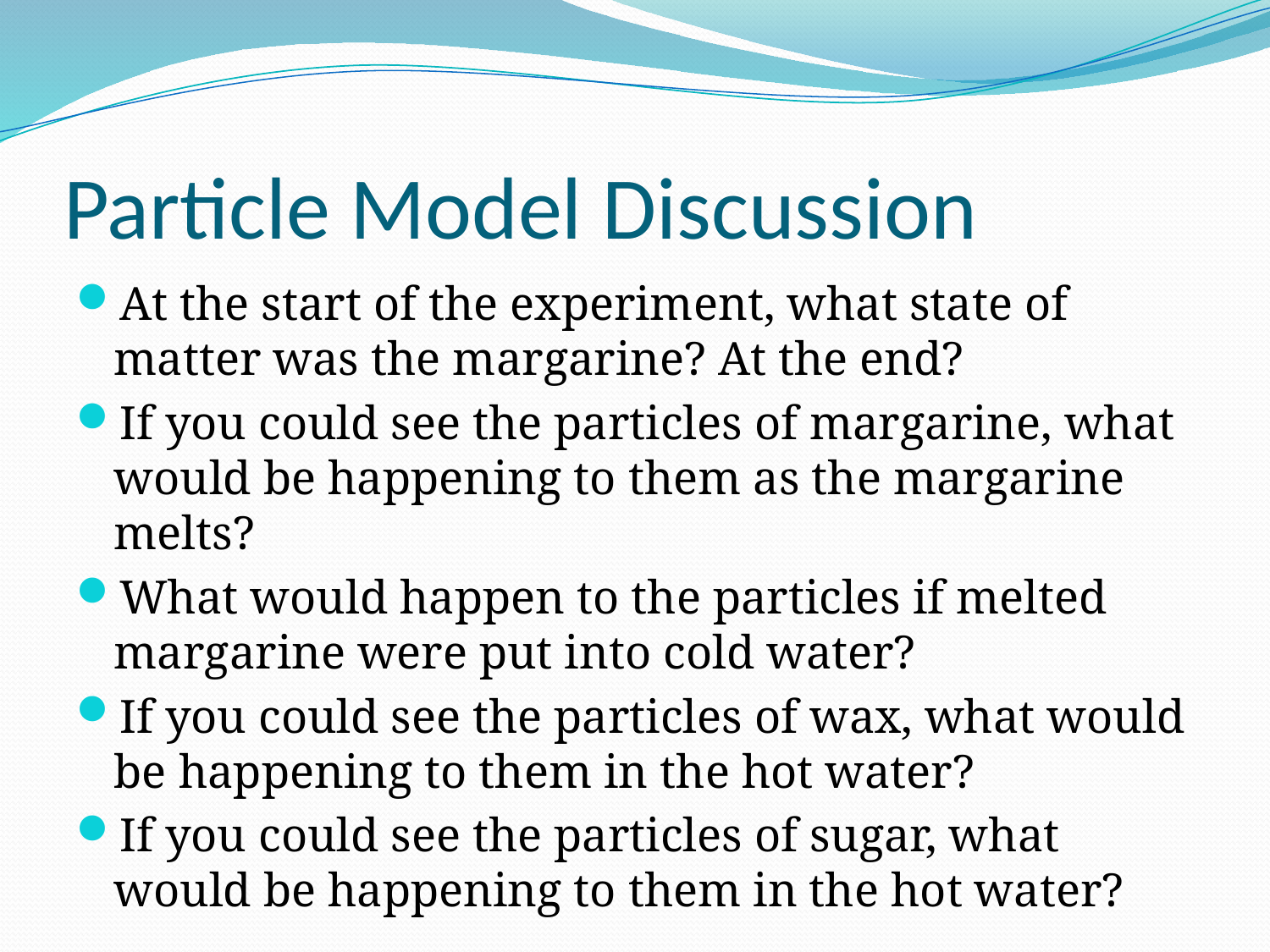

# Particle Model Discussion
At the start of the experiment, what state of matter was the margarine? At the end?
If you could see the particles of margarine, what would be happening to them as the margarine melts?
What would happen to the particles if melted margarine were put into cold water?
If you could see the particles of wax, what would be happening to them in the hot water?
If you could see the particles of sugar, what would be happening to them in the hot water?